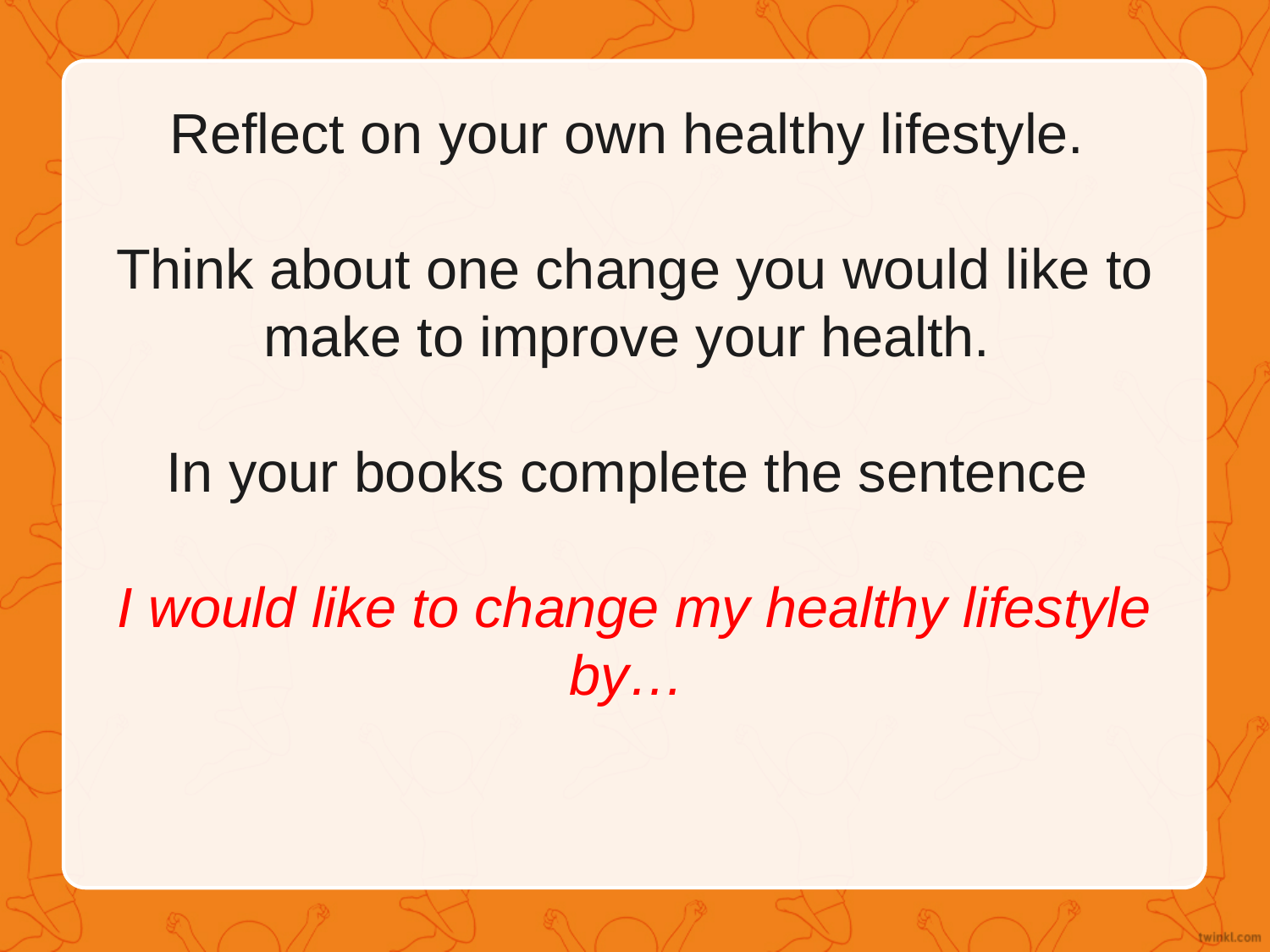

Reflect on your own healthy lifestyle.
Think about one change you would like to make to improve your health.

In your books complete the sentence

I would like to change my healthy lifestyle by…